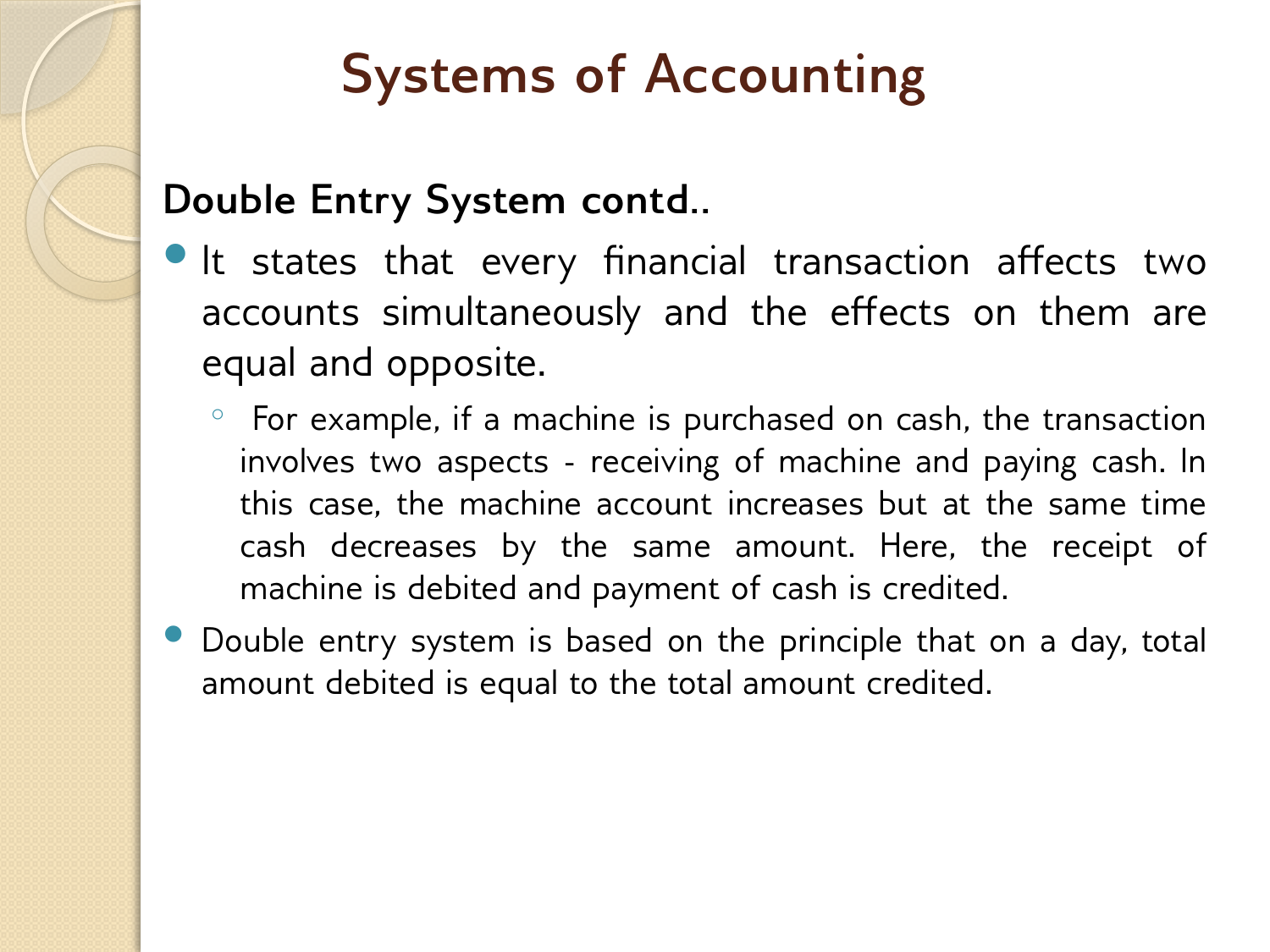

# Systems of Accounting
Double Entry System contd..
It states that every financial transaction affects two accounts simultaneously and the effects on them are equal and opposite.
 For example, if a machine is purchased on cash, the transaction involves two aspects - receiving of machine and paying cash. In this case, the machine account increases but at the same time cash decreases by the same amount. Here, the receipt of machine is debited and payment of cash is credited.
Double entry system is based on the principle that on a day, total amount debited is equal to the total amount credited.